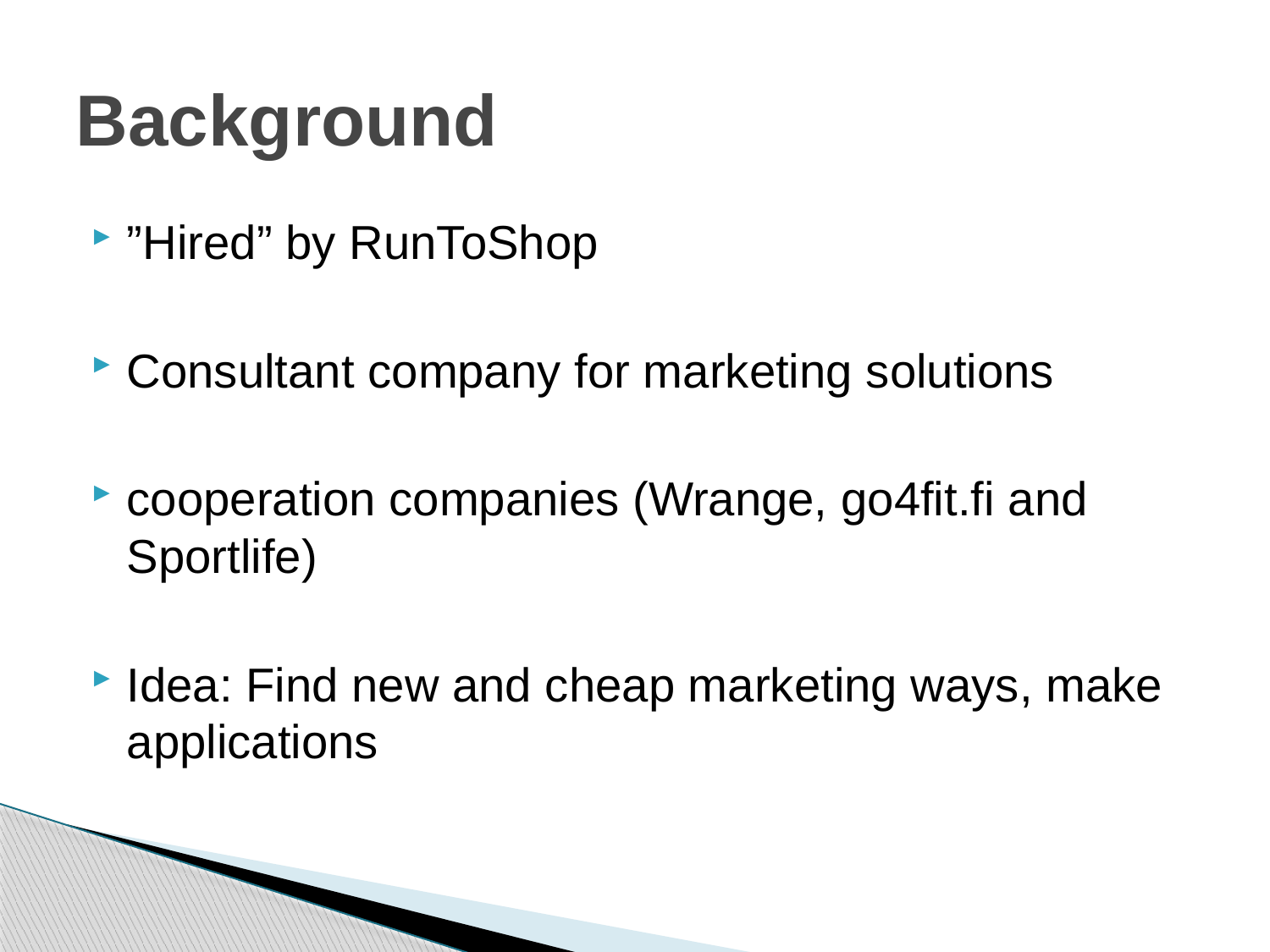

# Background
”Hired” by RunToShop

Consultant company for marketing solutions

cooperation companies (Wrange, go4fit.fi and Sportlife)

Idea: Find new and cheap marketing ways, make applications